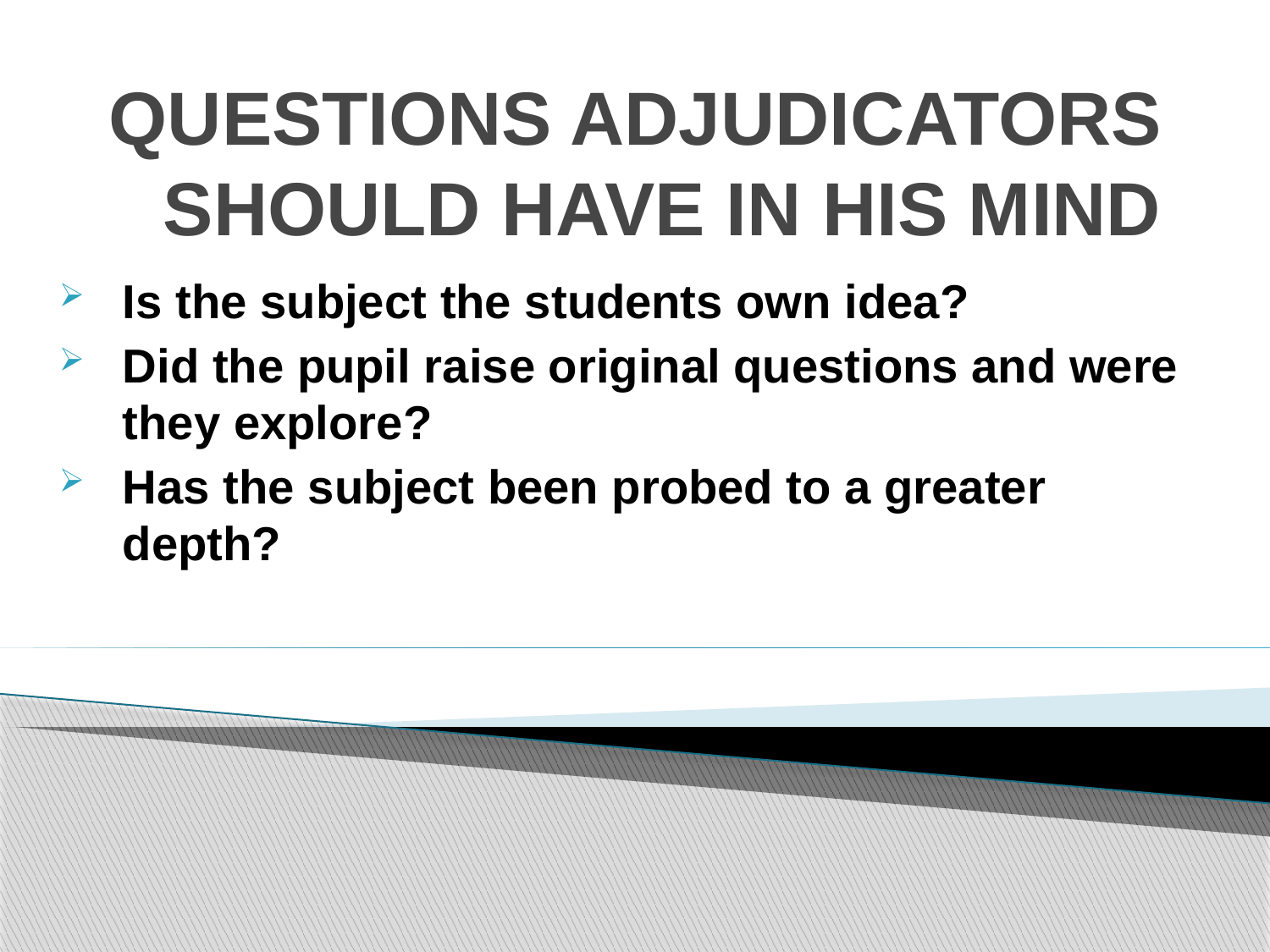

# QUESTIONS ADJUDICATORS SHOULD HAVE IN HIS MIND
Is the subject the students own idea?
Did the pupil raise original questions and were they explore?
Has the subject been probed to a greater depth?